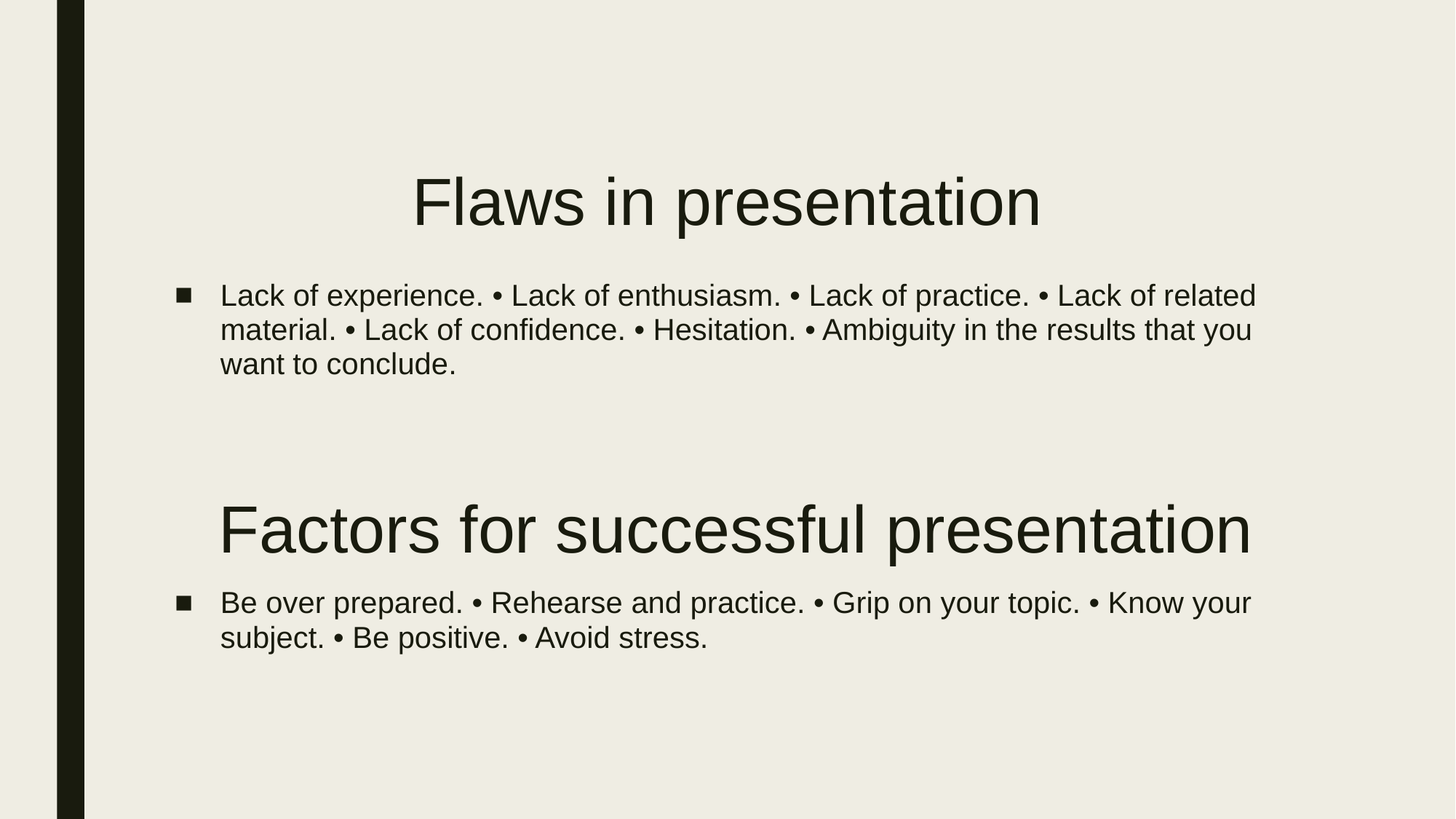

# Flaws in presentation
Lack of experience. • Lack of enthusiasm. • Lack of practice. • Lack of related material. • Lack of confidence. • Hesitation. • Ambiguity in the results that you want to conclude.

Factors for successful presentation
Be over prepared. • Rehearse and practice. • Grip on your topic. • Know your subject. • Be positive. • Avoid stress.